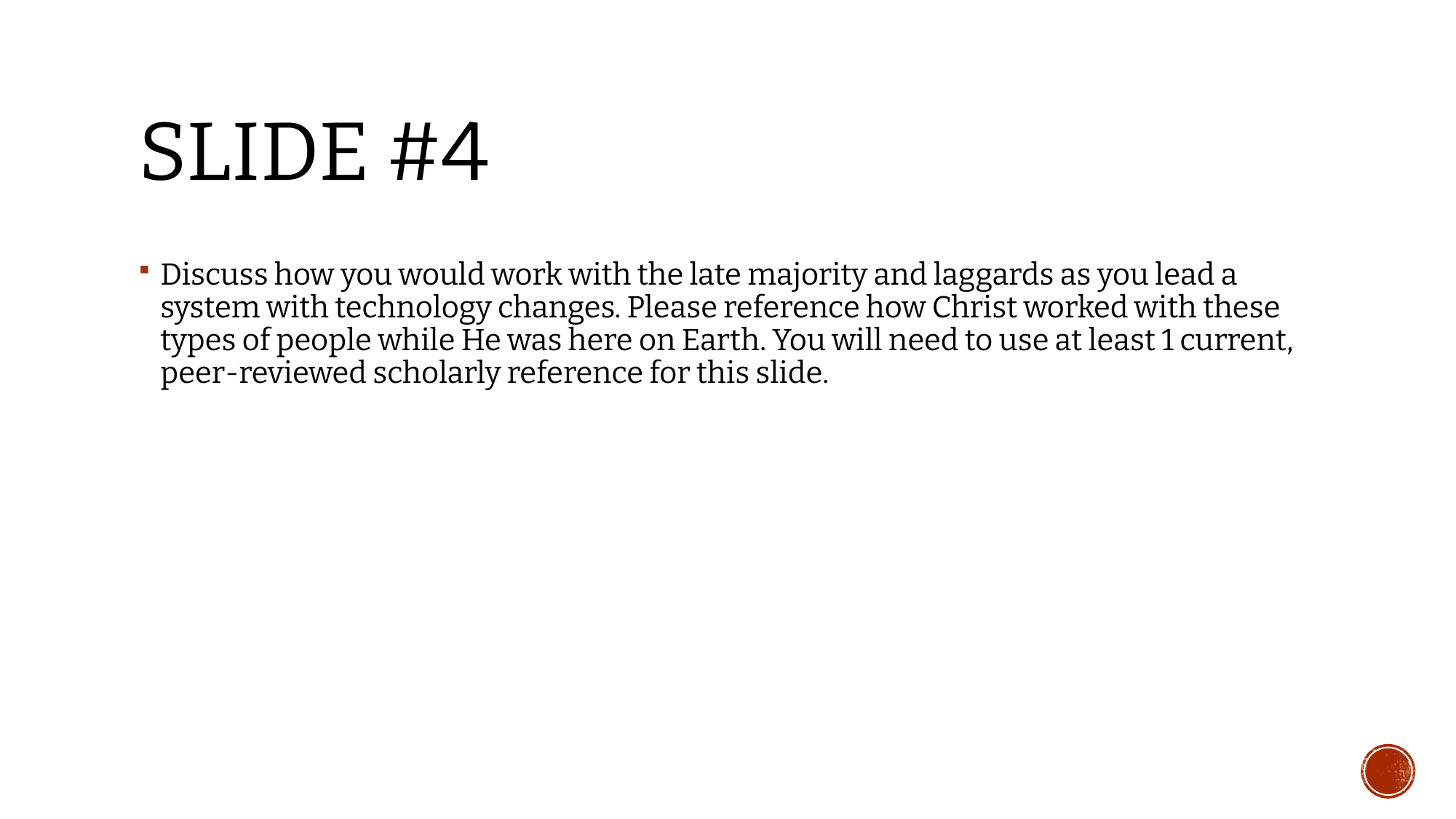

# Slide #4
Discuss how you would work with the late majority and laggards as you lead a system with technology changes. Please reference how Christ worked with these types of people while He was here on Earth. You will need to use at least 1 current, peer-reviewed scholarly reference for this slide.